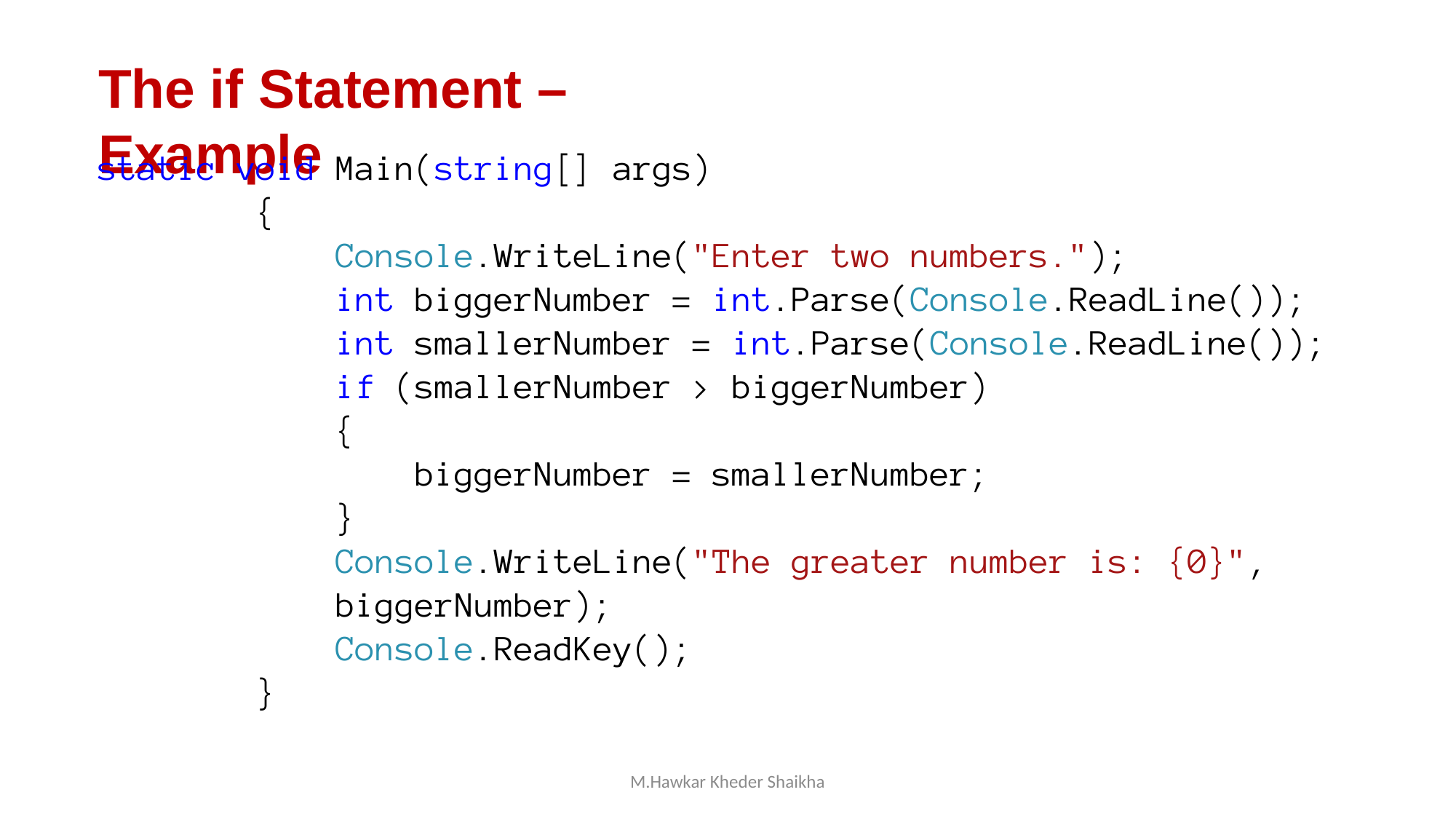

The if Statement – Example
static void Main(string[] args)
        {
            Console.WriteLine("Enter two numbers.");
            int biggerNumber = int.Parse(Console.ReadLine());
            int smallerNumber = int.Parse(Console.ReadLine());
            if (smallerNumber > biggerNumber)
            {
                biggerNumber = smallerNumber;
            }
            Console.WriteLine("The greater number is: {0}",
            biggerNumber);
            Console.ReadKey();
        }
M.Hawkar Kheder Shaikha